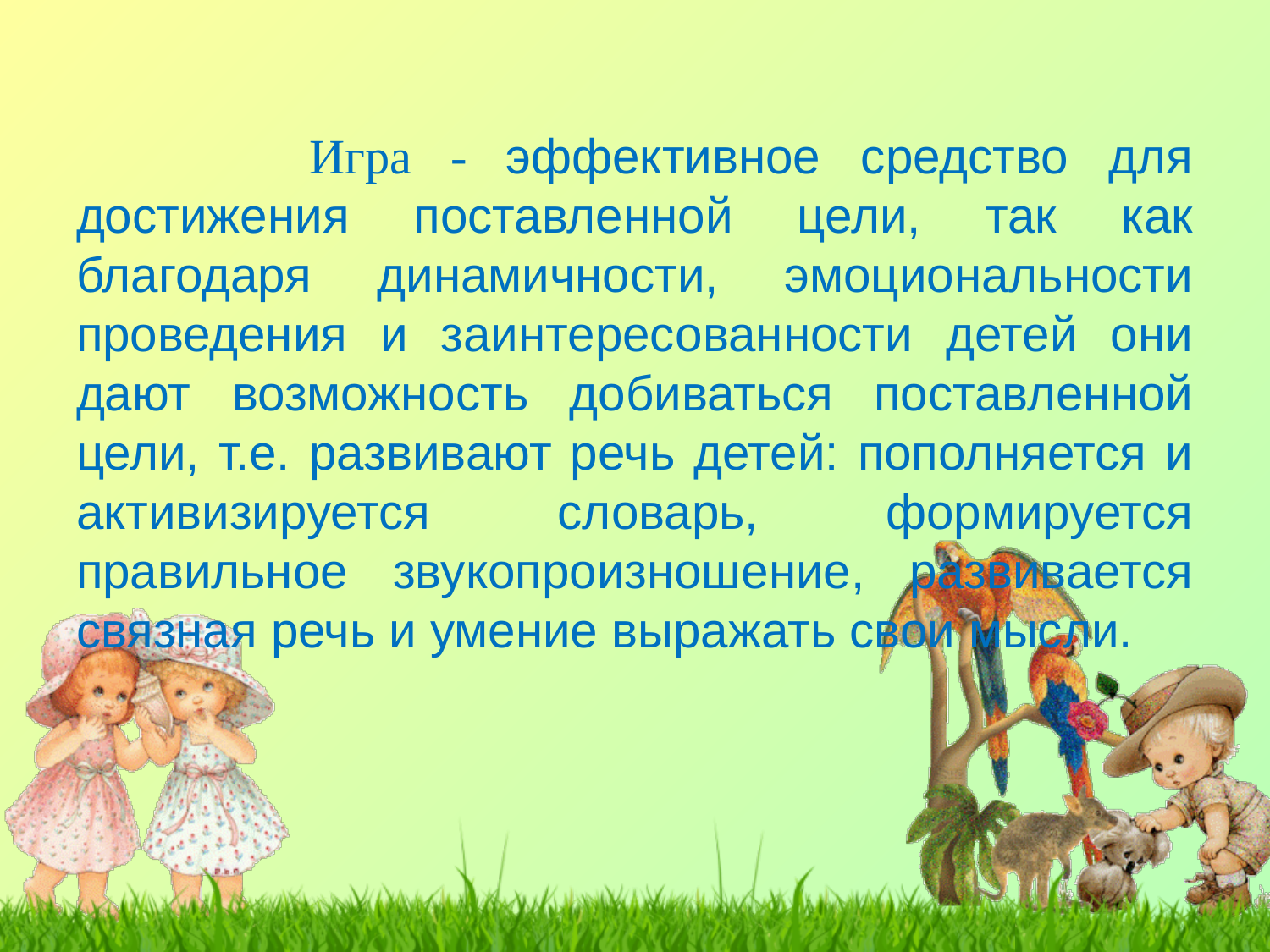

# Игра - эффективное средство для достижения поставленной цели, так как благодаря динамичности, эмоциональности проведения и заинтересованности детей они дают возможность добиваться поставленной цели, т.е. развивают речь детей: пополняется и активизируется словарь, формируется правильное звукопроизношение, развивается связная речь и умение выражать свои мысли.